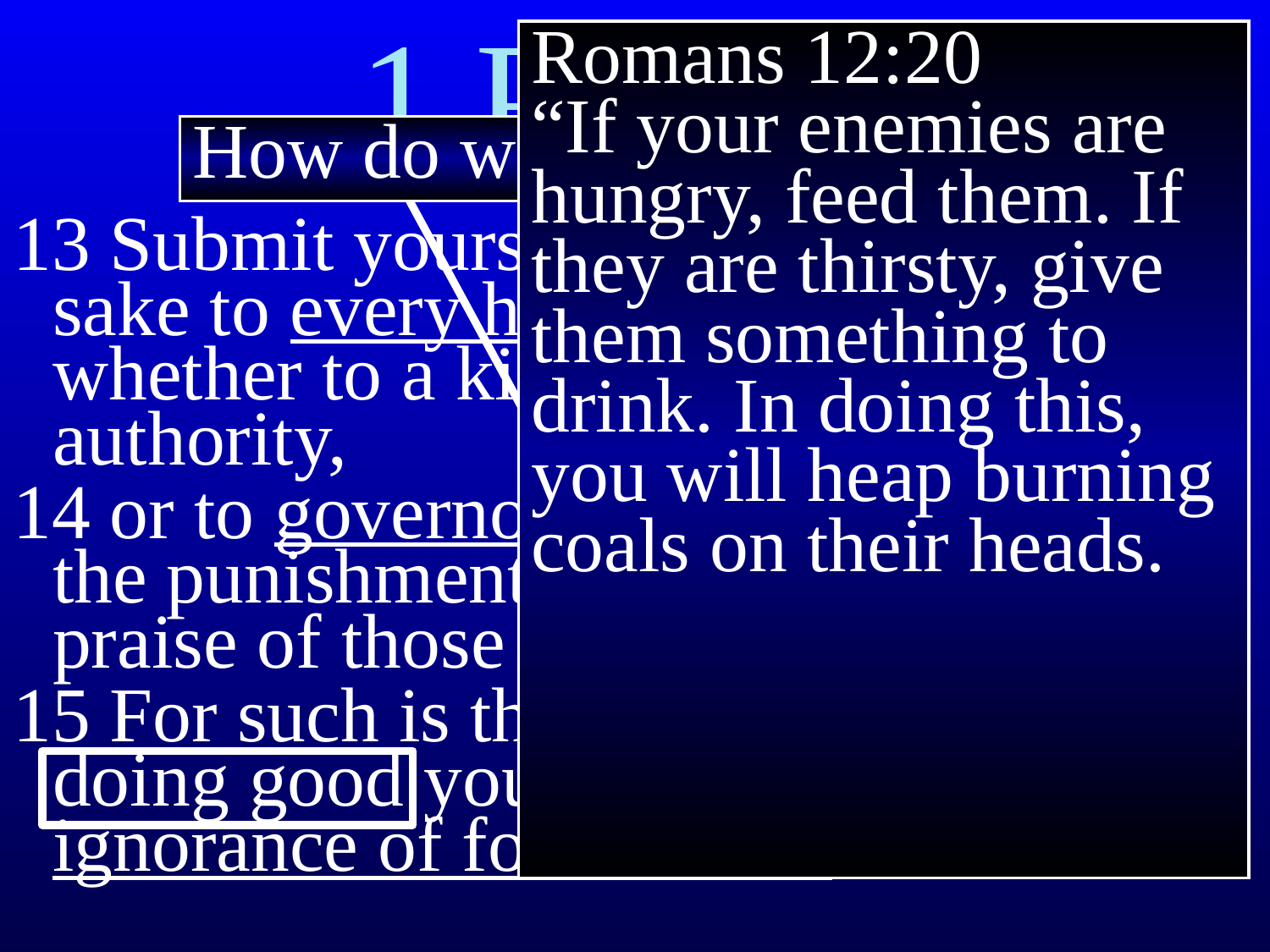

1 Peter 2
13 Submit yourselves for the Lord’s sake to every human institution, whether to a king as the one in authority,
14 or to governors as sent by him for the punishment of evildoers and the praise of those who do right.
15 For such is the will of God that by doing good you may silence the ignorance of foolish men.
Romans 12:20
“If your enemies are hungry, feed them. If they are thirsty, give them something to drink. In doing this, you will heap burning coals on their heads.
How do we silence them?